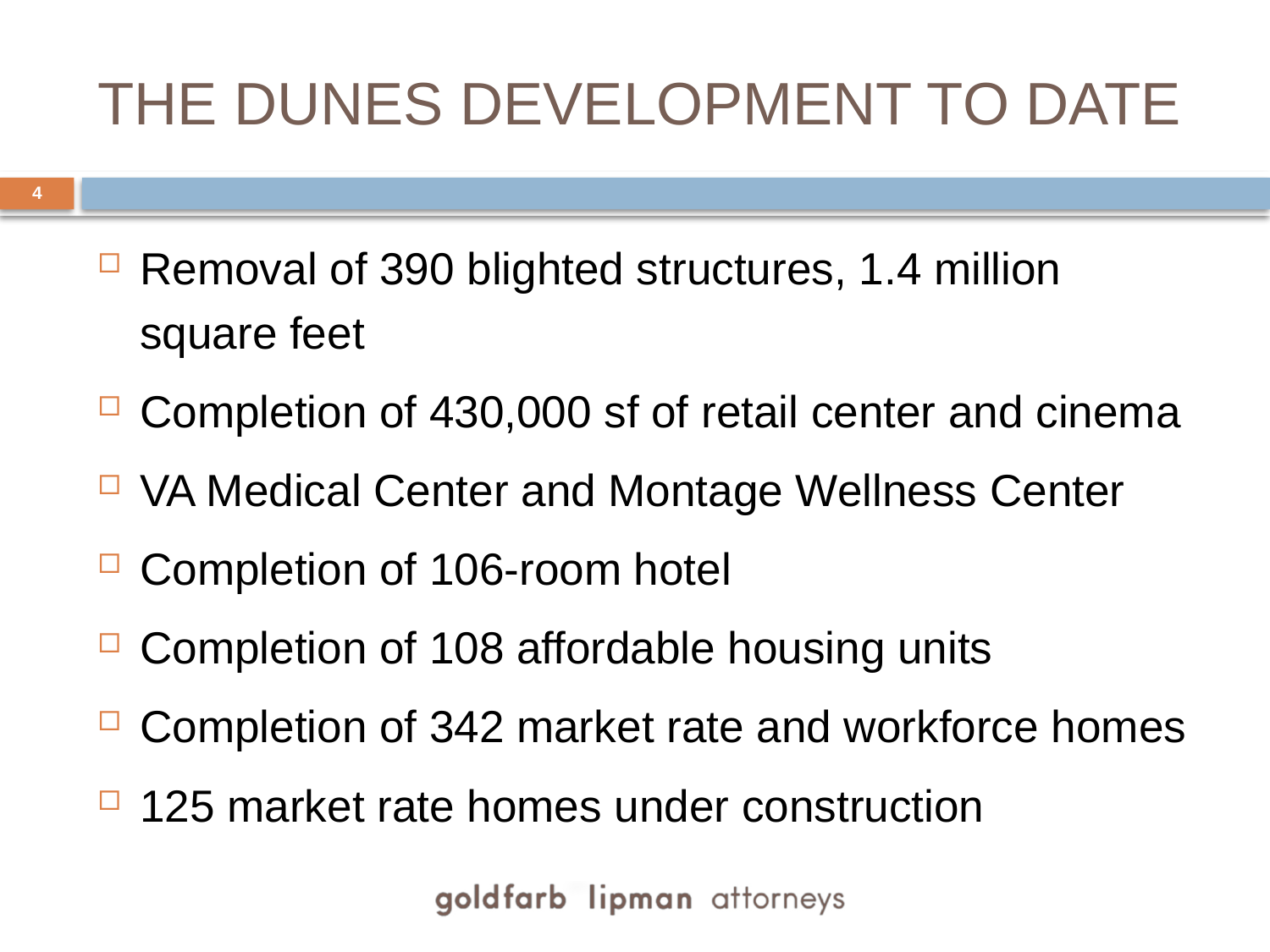

# The Dunes Development to Date
Removal of 390 blighted structures, 1.4 million square feet
Completion of 430,000 sf of retail center and cinema
VA Medical Center and Montage Wellness Center
Completion of 106-room hotel
Completion of 108 affordable housing units
Completion of 342 market rate and workforce homes
125 market rate homes under construction